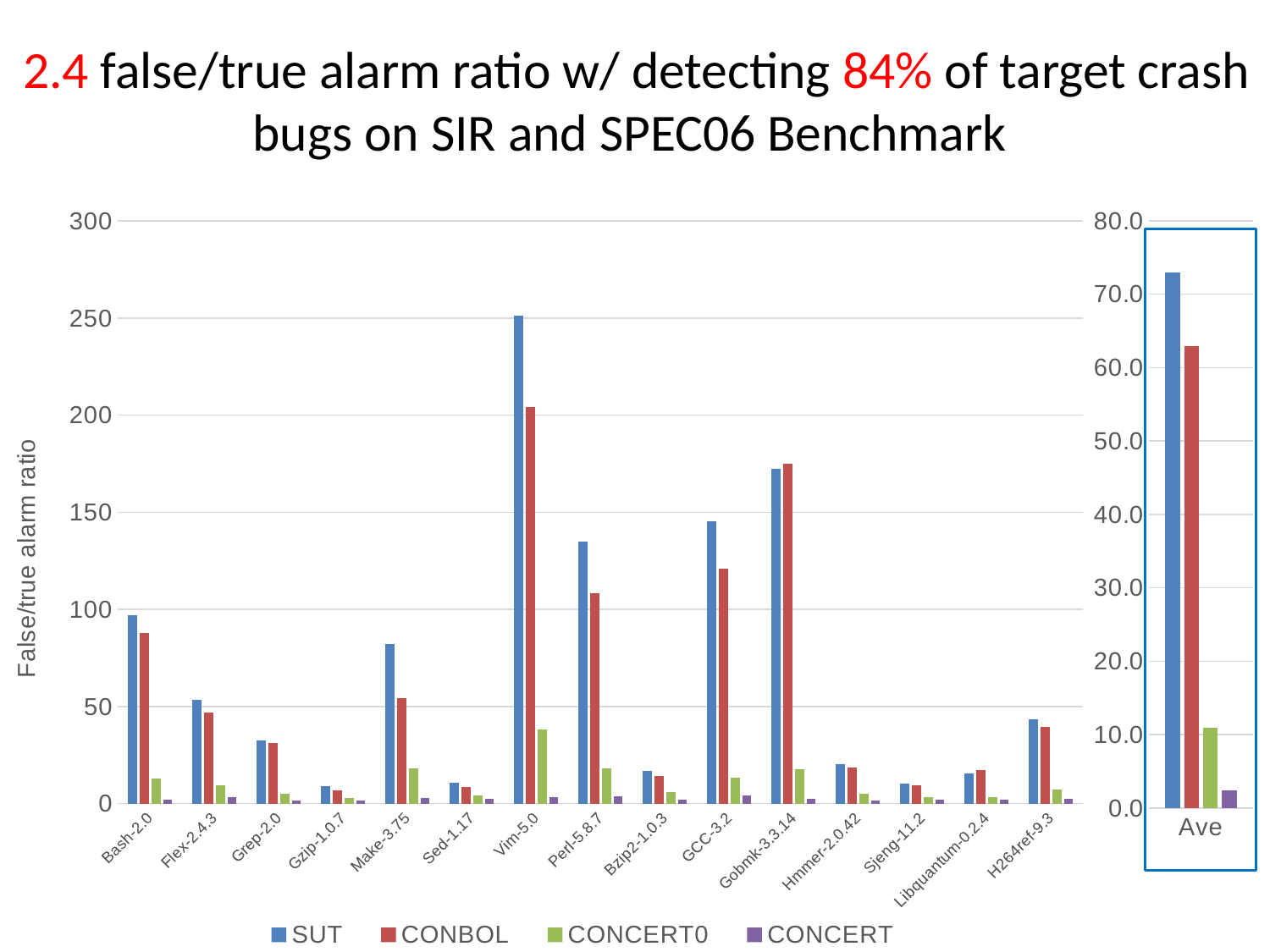

# 2.4 false/true alarm ratio w/ detecting 84% of target crash bugs on SIR and SPEC06 Benchmark

### Chart

| Category |  |  |  |  |
|---|---|---|---|---|
| Average | 72.9692402821802 | 62.876927654592905 | 10.990508162234802 | 2.4363764718162826 |

### Chart

| Category | SUT | CONBOL | CONCERT0 | CONCERT |
|---|---|---|---|---|
| Bash-2.0 | 96.9 | 87.8 | 12.7 | 1.8 |
| Flex-2.4.3 | 53.2 | 46.7 | 9.6 | 3.2 |
| Grep-2.0 | 32.4 | 31.2 | 5.0 | 1.4 |
| Gzip-1.0.7 | 9.1 | 6.9 | 2.8 | 1.6 |
| Make-3.75 | 82.0 | 54.3 | 18.1 | 2.8 |
| Sed-1.17 | 10.9 | 8.7 | 4.2 | 2.3 |
| Vim-5.0 | 251.3 | 204.2 | 38.3 | 3.3 |
| Perl-5.8.7 | 135.0 | 108.3 | 18.2 | 3.6 |
| Bzip2-1.0.3 | 16.7 | 14.1 | 6.1 | 1.9 |
| GCC-3.2 | 145.3 | 121.0 | 13.3 | 4.2 |
| Gobmk-3.3.14 | 172.5 | 175.0 | 17.7 | 2.4 |
| Hmmer-2.0.42 | 20.3 | 18.6 | 4.9 | 1.5 |
| Sjeng-11.2 | 10.2 | 9.5 | 3.5 | 2.2 |
| Libquantum-0.2.4 | 15.4 | 17.3 | 3.3 | 2.0 |
| H264ref-9.3 | 43.2 | 39.4 | 7.2 | 2.4 |